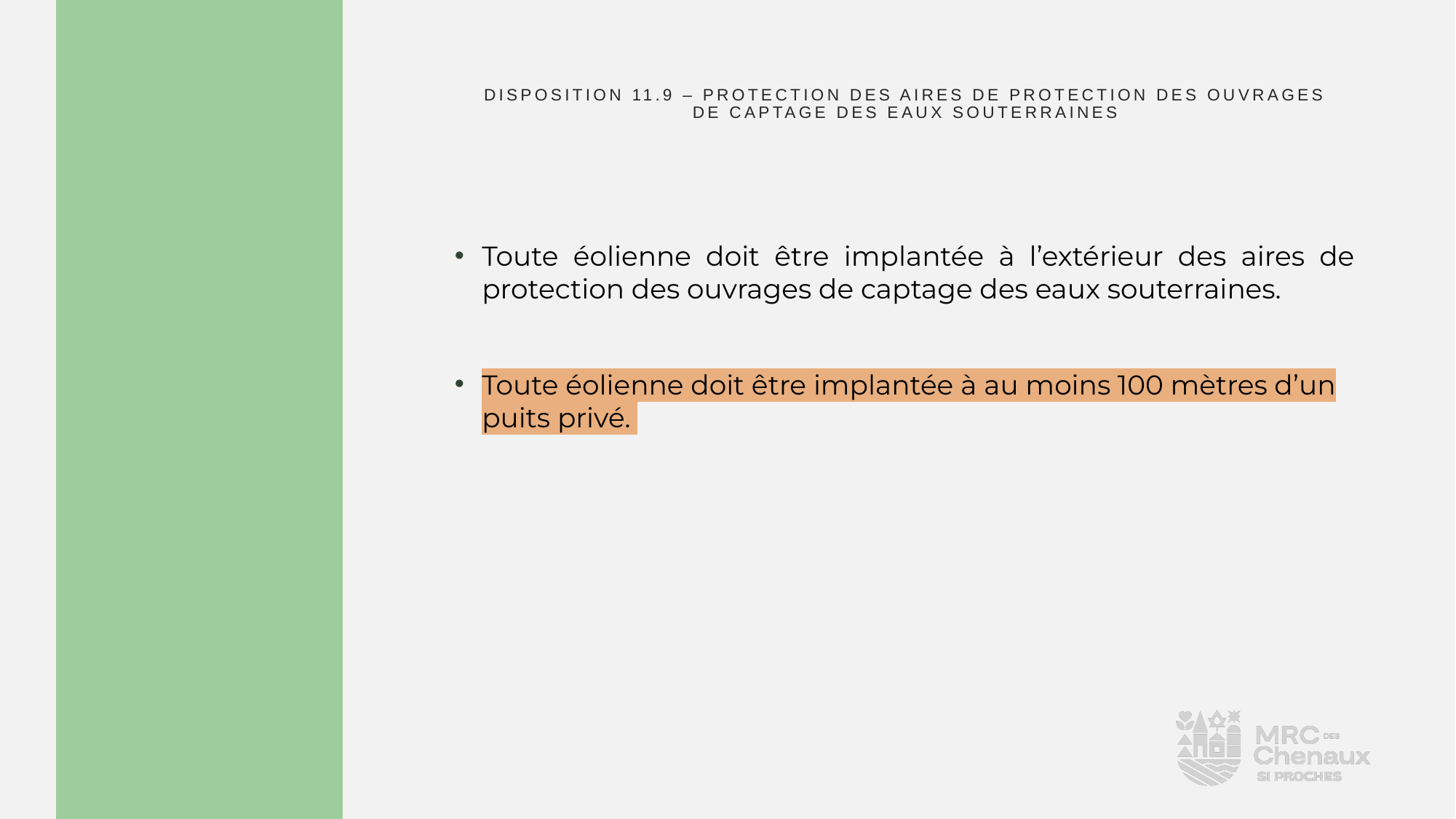

# disposition 11.9 – Protection des aires de protection des ouvrages de captage des eaux souterraines
Toute éolienne doit être implantée à l’extérieur des aires de protection des ouvrages de captage des eaux souterraines.

Toute éolienne doit être implantée à au moins 100 mètres d’un puits privé.